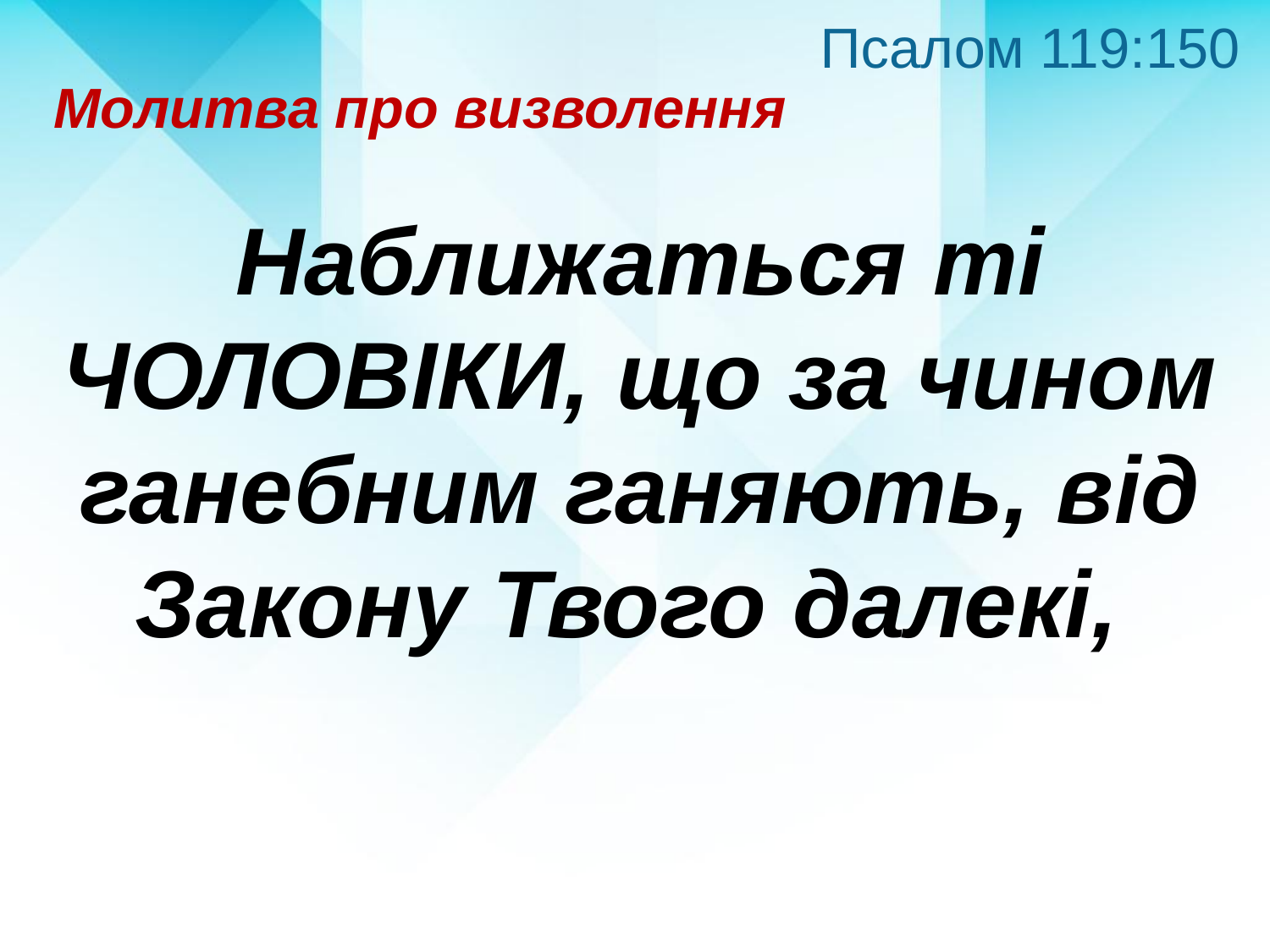

Псалом 119:150

Молитва про визволення

Наближаться ті ЧОЛОВІКИ, що за чином ганебним ганяють, від Закону Твого далекі,